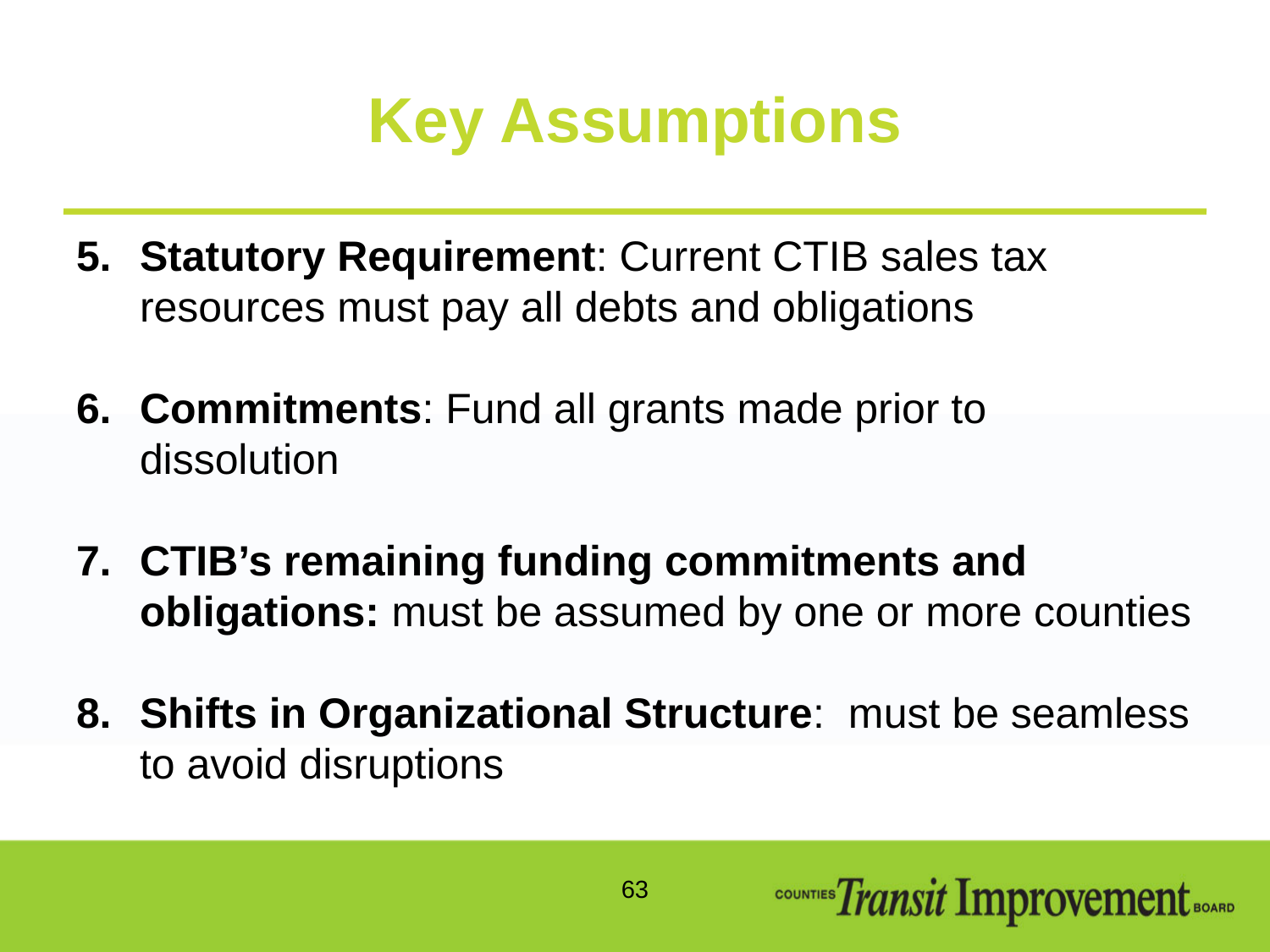

# Key Assumptions
Statutory Requirement: Current CTIB sales tax resources must pay all debts and obligations

Commitments: Fund all grants made prior to dissolution

CTIB’s remaining funding commitments and obligations: must be assumed by one or more counties

Shifts in Organizational Structure:  must be seamless to avoid disruptions

63